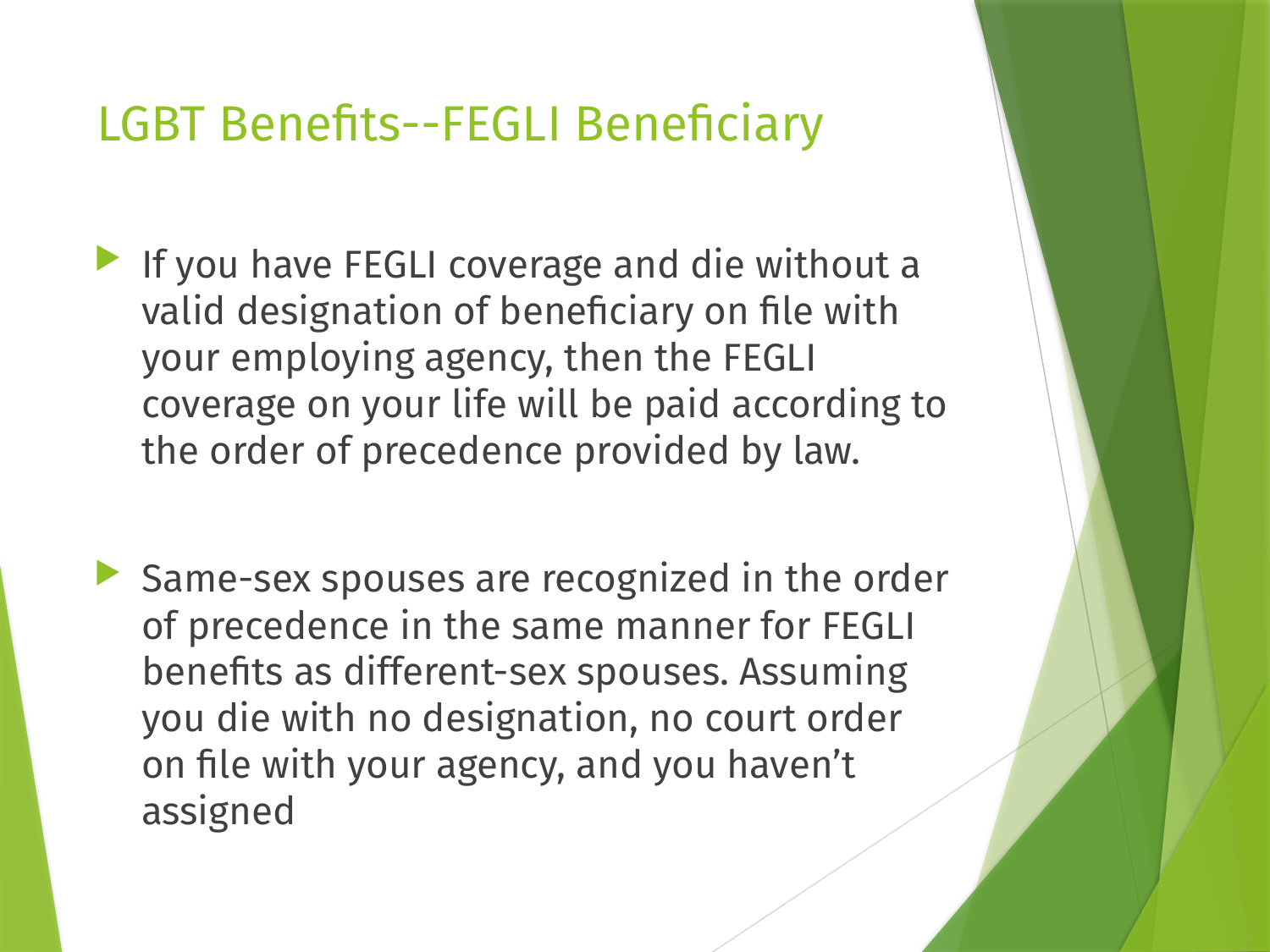

# LGBT Benefits--FEGLI Beneficiary
If you have FEGLI coverage and die without a valid designation of beneficiary on file with your employing agency, then the FEGLI coverage on your life will be paid according to the order of precedence provided by law.

Same-sex spouses are recognized in the order of precedence in the same manner for FEGLI benefits as different-sex spouses. Assuming you die with no designation, no court order on file with your agency, and you haven’t assigned